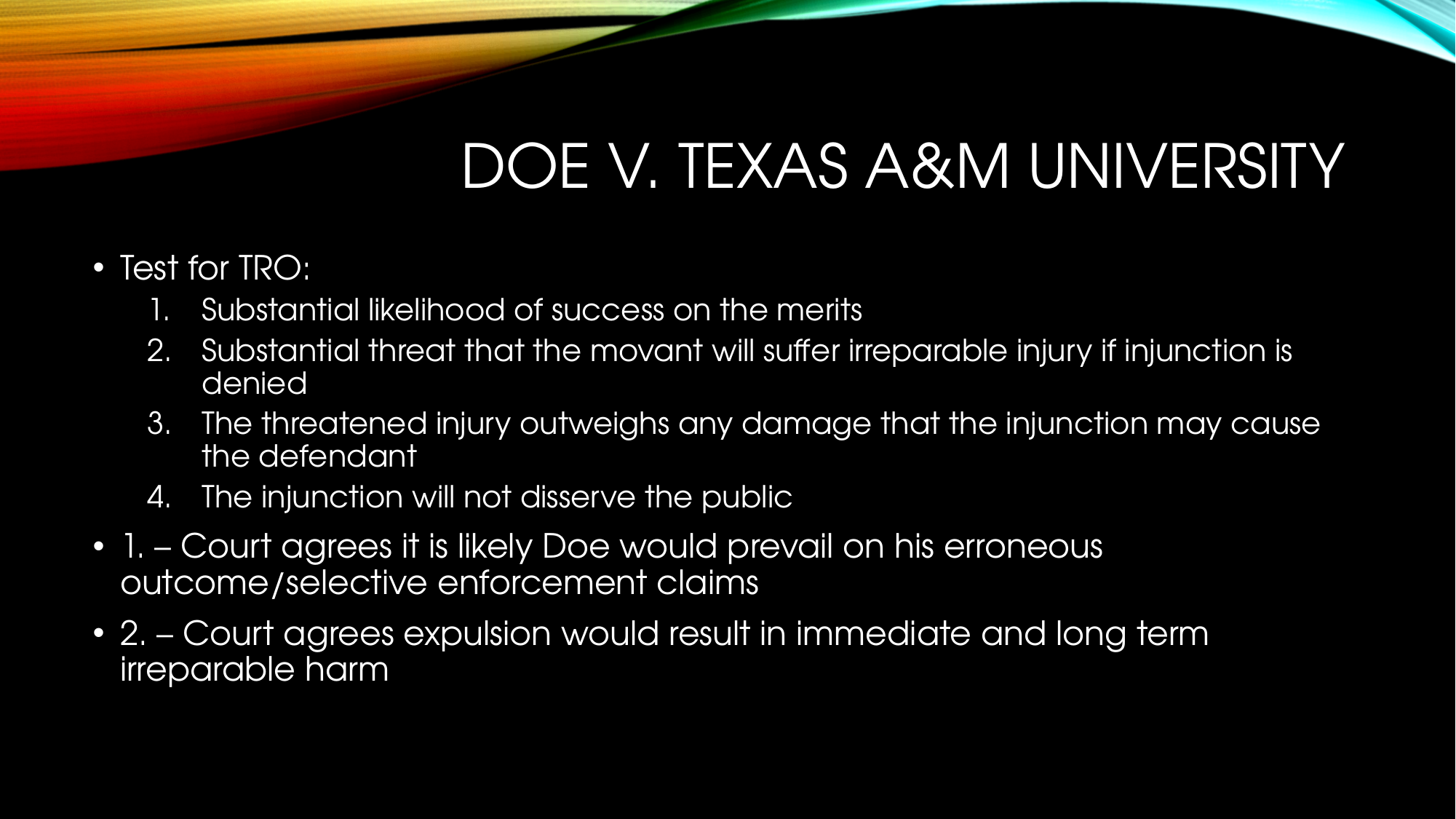

# Doe v. Texas A&M University
Test for TRO:
Substantial likelihood of success on the merits
Substantial threat that the movant will suffer irreparable injury if injunction is denied
The threatened injury outweighs any damage that the injunction may cause the defendant
The injunction will not disserve the public
1. – Court agrees it is likely Doe would prevail on his erroneous outcome/selective enforcement claims
2. – Court agrees expulsion would result in immediate and long term irreparable harm